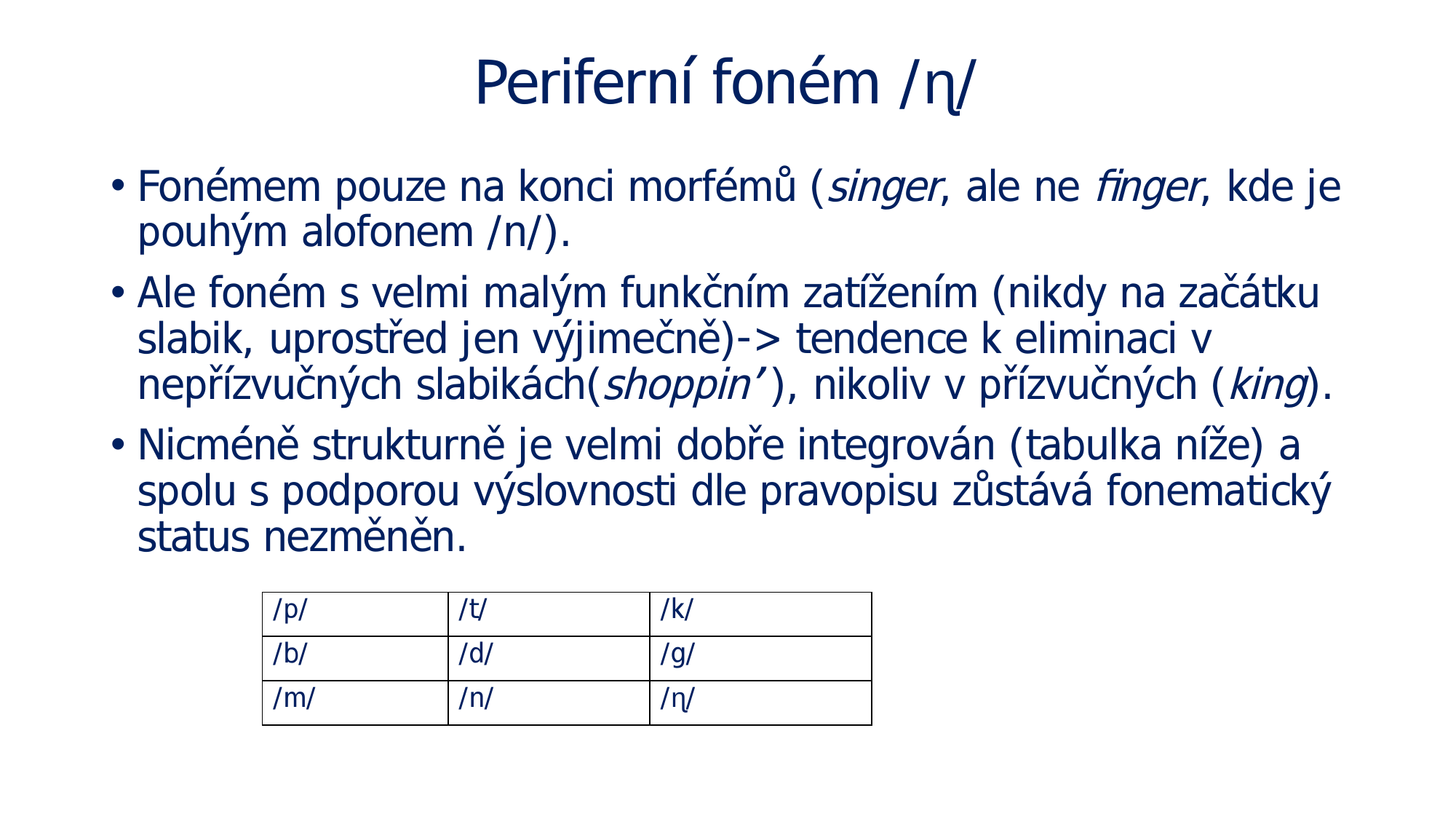

# Periferní foném /ɳ/
Fonémem pouze na konci morfémů (singer, ale ne finger, kde je pouhým alofonem /n/).
Ale foném s velmi malým funkčním zatížením (nikdy na začátku slabik, uprostřed jen výjimečně)-> tendence k eliminaci v nepřízvučných slabikách(shoppin’ ), nikoliv v přízvučných (king).
Nicméně strukturně je velmi dobře integrován (tabulka níže) a spolu s podporou výslovnosti dle pravopisu zůstává fonematický status nezměněn.

| /p/ | /t/ | /k/ |
| --- | --- | --- |
| /b/ | /d/ | /g/ |
| /m/ | /n/ | /ɳ/ |